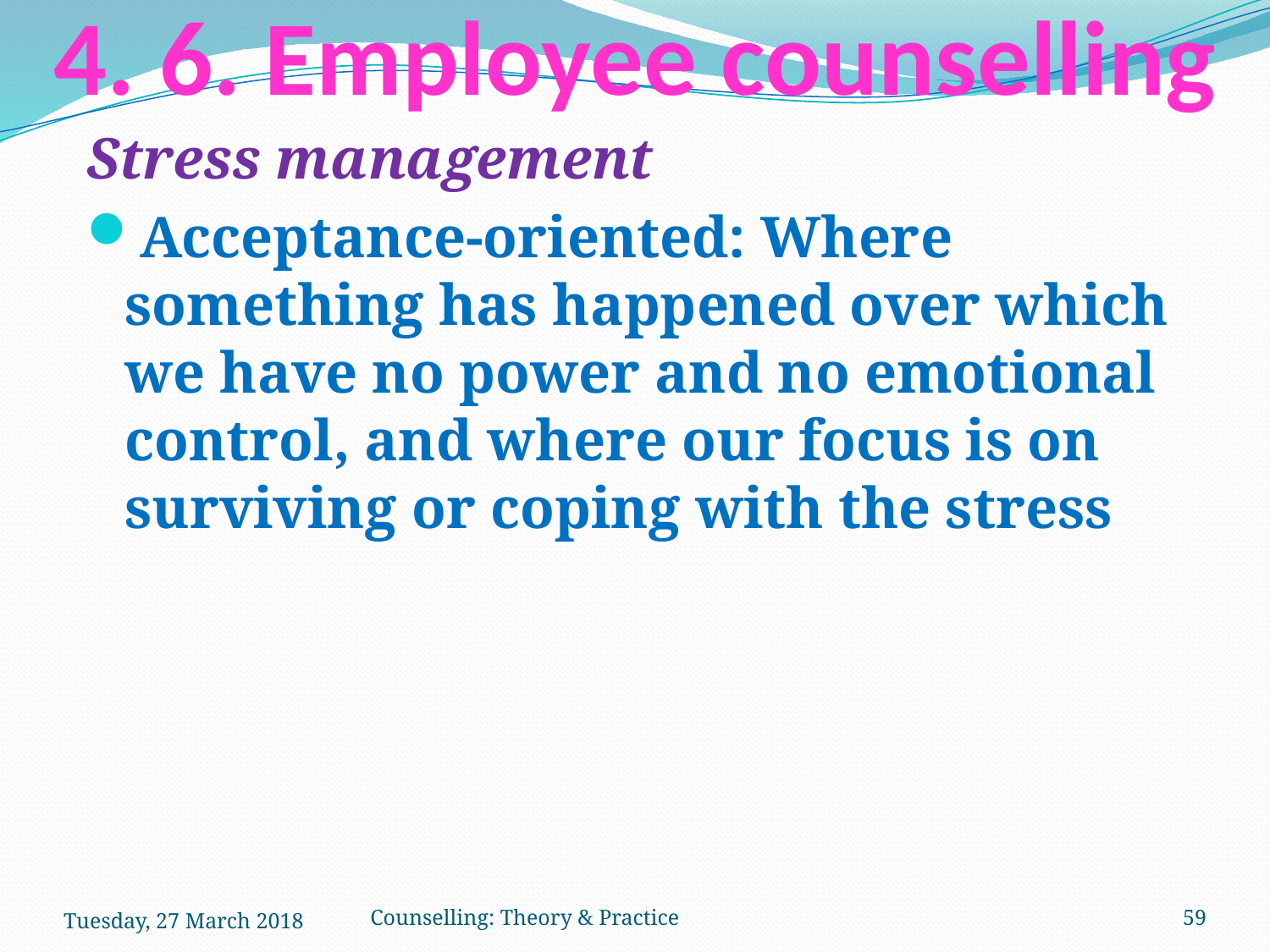

# 4. 6. Employee counselling
Stress management
Acceptance-oriented: Where something has happened over which we have no power and no emotional control, and where our focus is on surviving or coping with the stress
Tuesday, 27 March 2018
Counselling: Theory & Practice
59